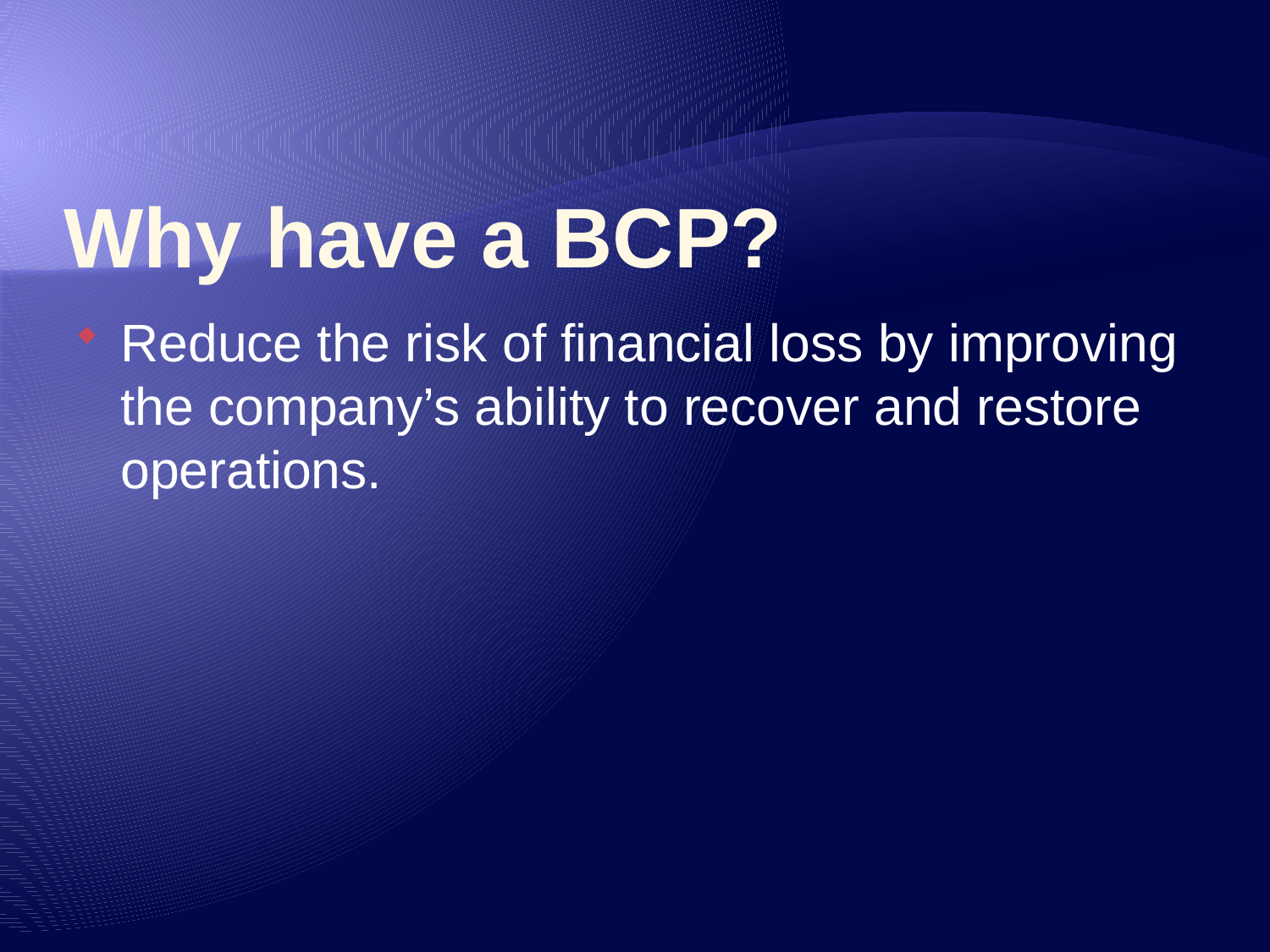

# Why have a BCP?
Reduce the risk of financial loss by improving the company’s ability to recover and restore operations.